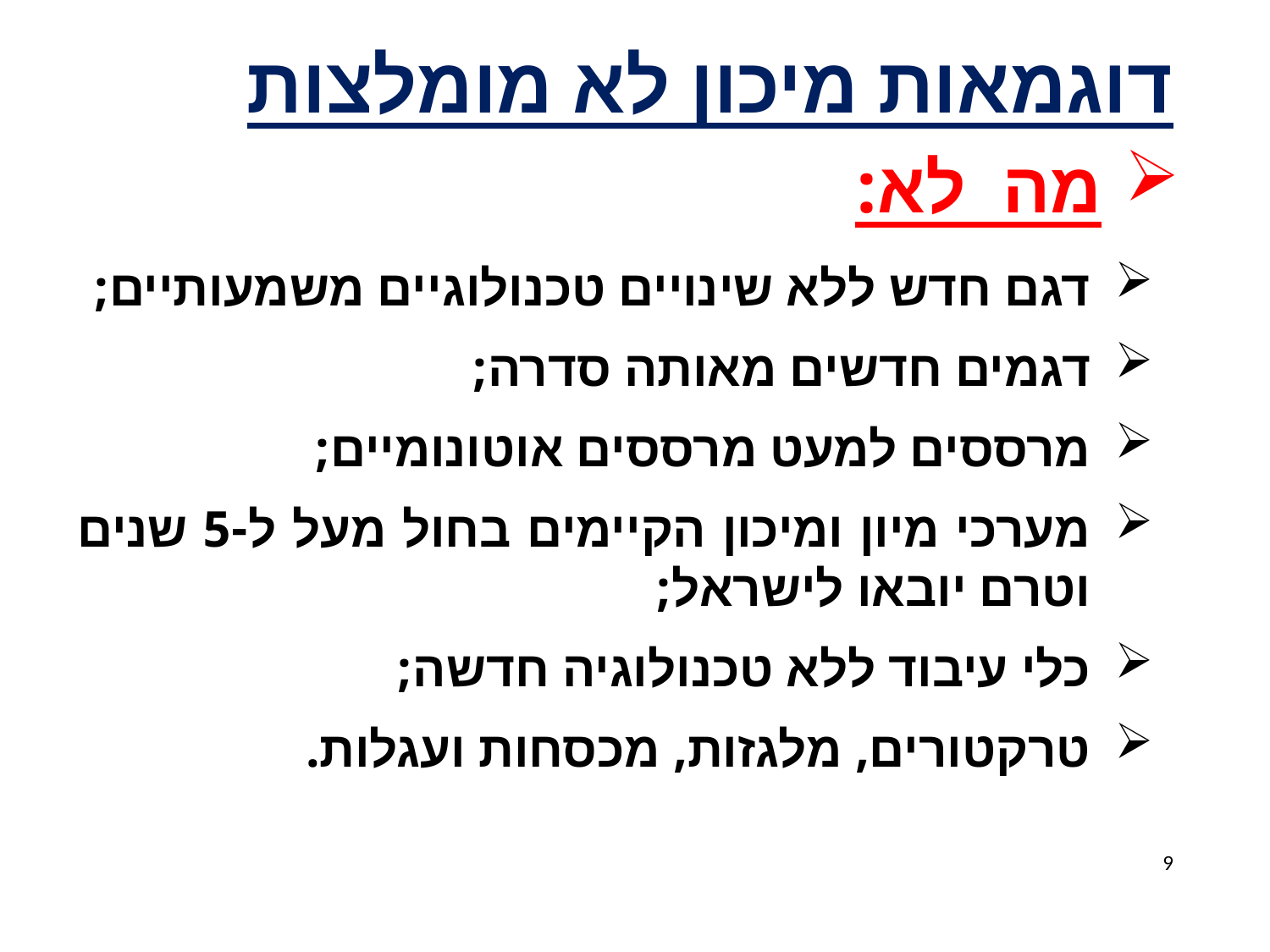

# דוגמאות מיכון לא מומלצות
מה  לא:

דגם חדש ללא שינויים טכנולוגיים משמעותיים;
דגמים חדשים מאותה סדרה;
מרססים למעט מרססים אוטונומיים;
מערכי מיון ומיכון הקיימים בחול מעל ל-5 שנים וטרם יובאו לישראל;
כלי עיבוד ללא טכנולוגיה חדשה;
טרקטורים, מלגזות, מכסחות ועגלות.
9